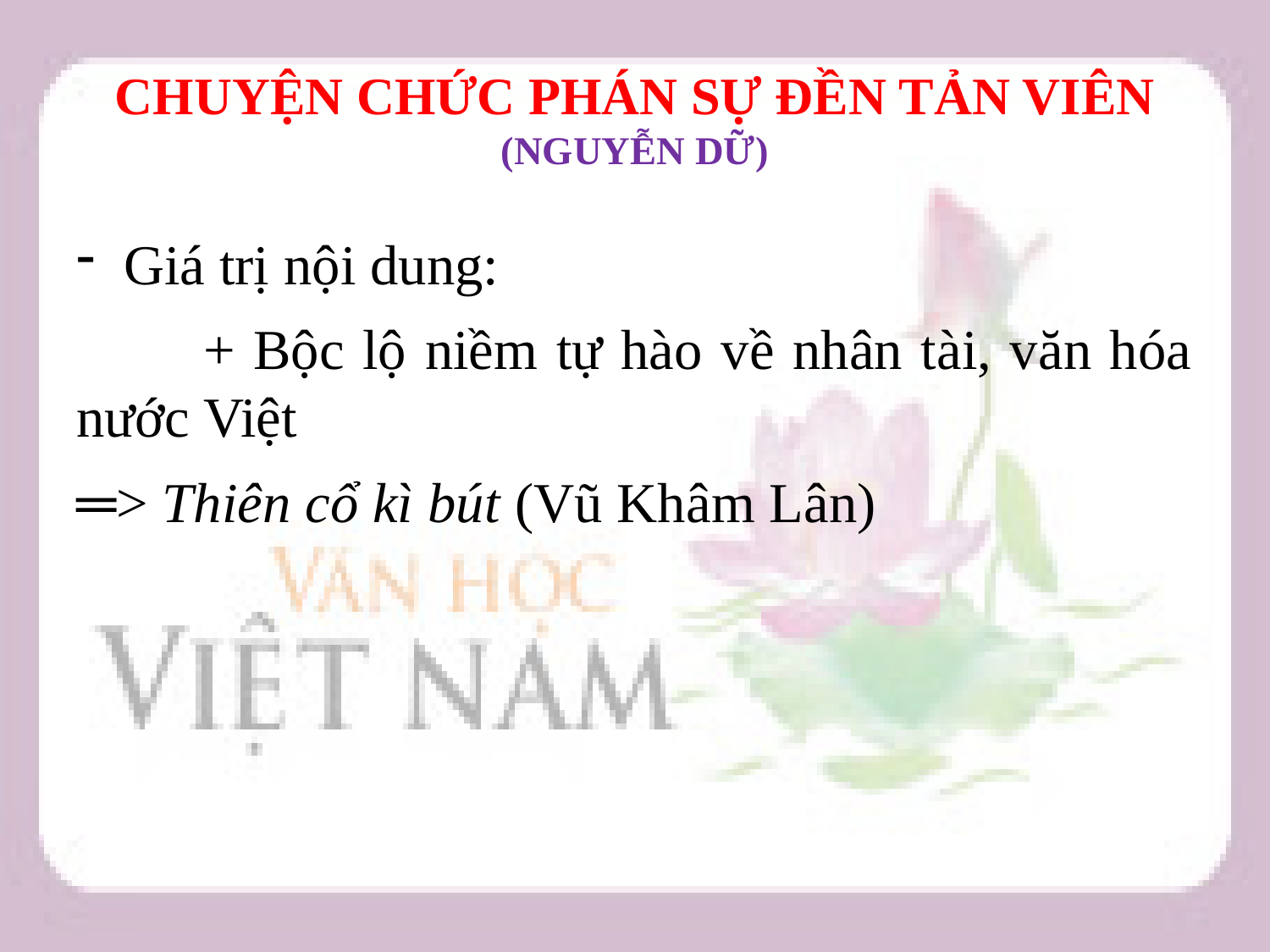

# CHUYỆN CHỨC PHÁN SỰ ĐỀN TẢN VIÊN (NGUYỄN DỮ)
Giá trị nội dung:
	+ Bộc lộ niềm tự hào về nhân tài, văn hóa nước Việt
═> Thiên cổ kì bút (Vũ Khâm Lân)